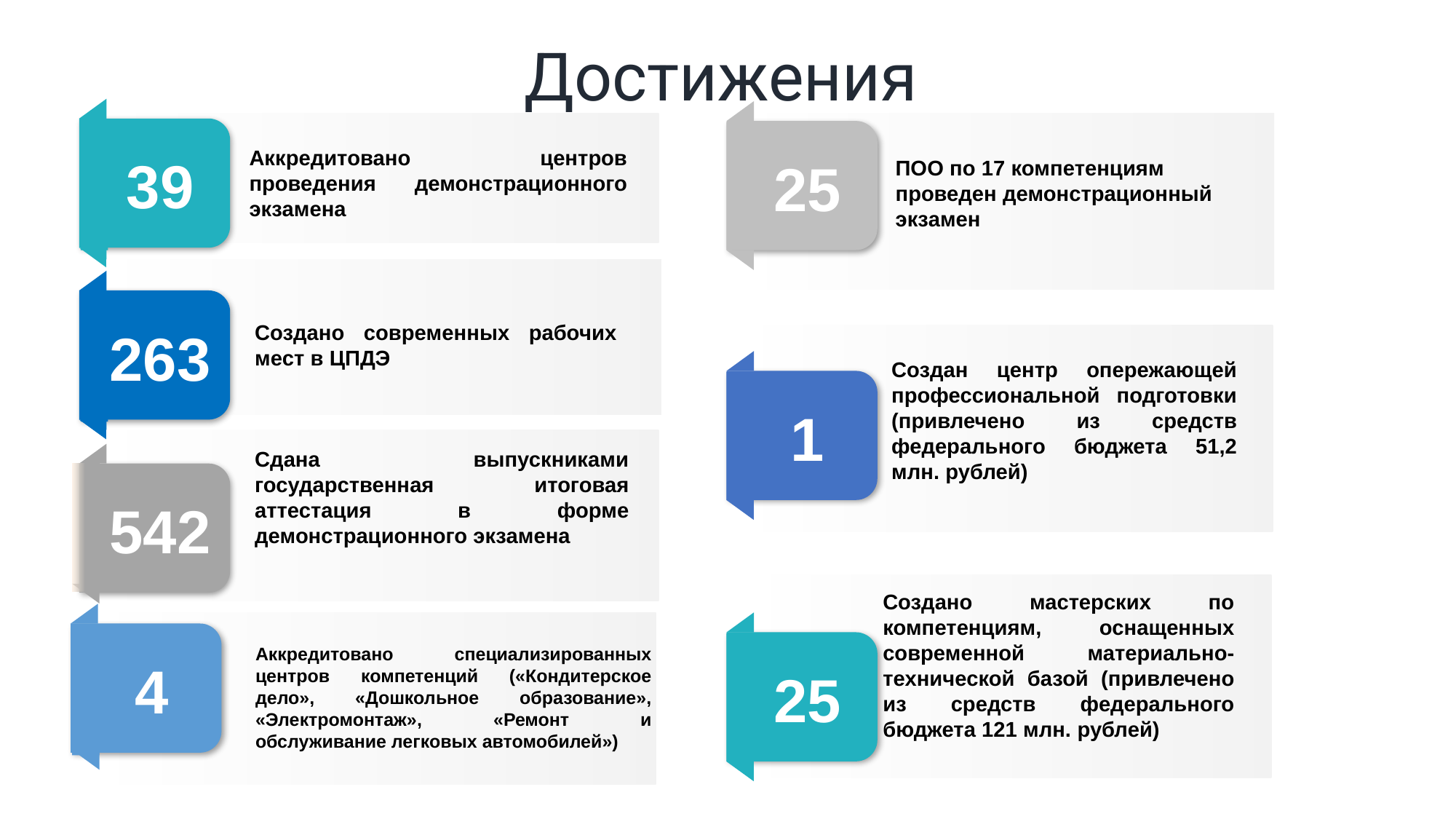

# Достижения

Аккредитовано центров проведения демонстрационного экзамена
39
25
ПОО по 17 компетенциям проведен демонстрационный экзамен

Создано современных рабочих мест в ЦПДЭ
263

Создан центр опережающей профессиональной подготовки (привлечено из средств федерального бюджета 51,2 млн. рублей)

1

Сдана выпускниками государственная итоговая аттестация в форме демонстрационного экзамена

542

Создано мастерских по компетенциям, оснащенных современной материально-технической базой (привлечено из средств федерального бюджета 121 млн. рублей)

Аккредитовано специализированных центров компетенций («Кондитерское дело», «Дошкольное образование», «Электромонтаж», «Ремонт и обслуживание легковых автомобилей»)
4
25